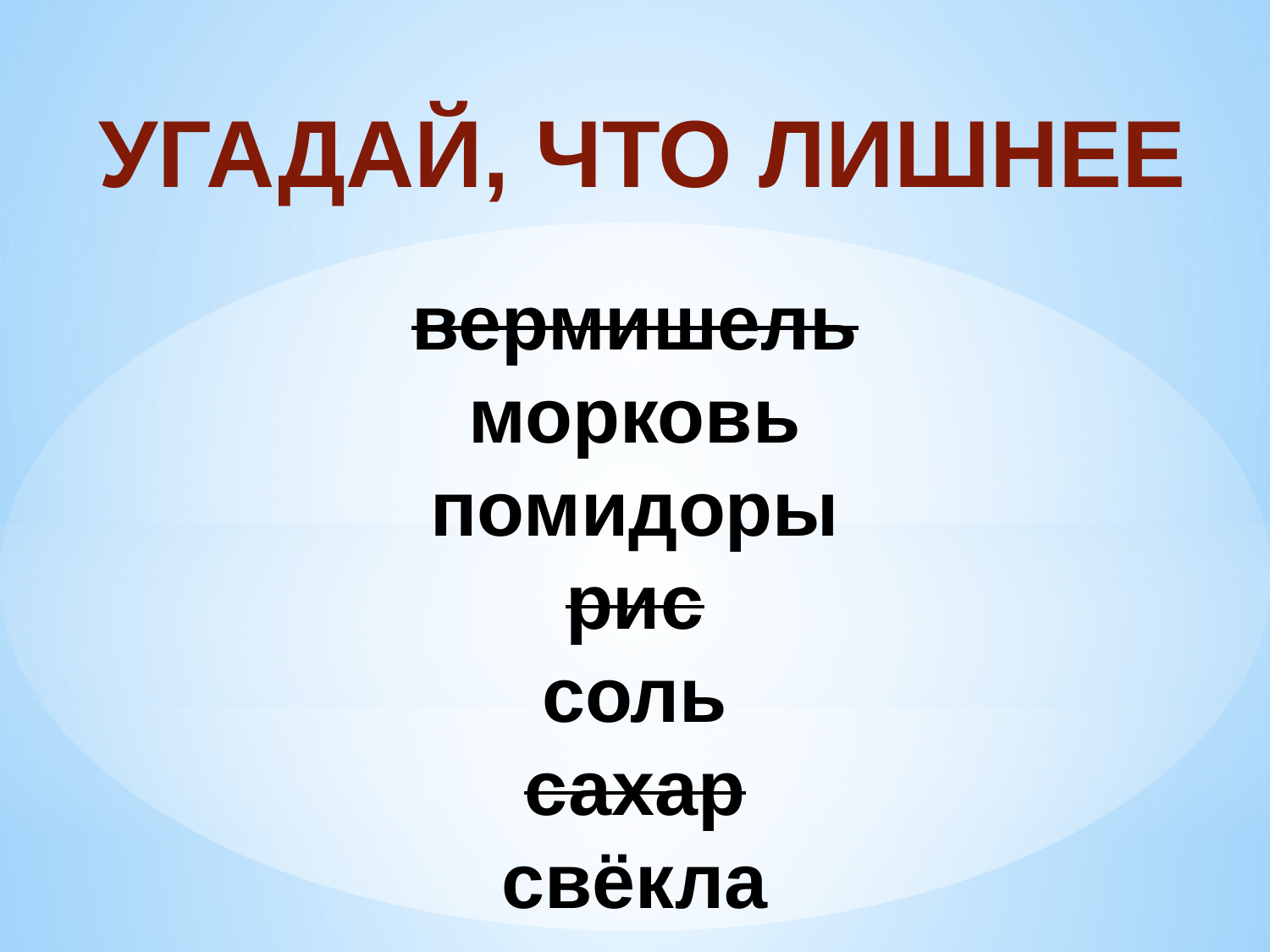

# УГАДАЙ, ЧТО ЛИШНЕЕ
вермишель
морковь
помидоры
рис
соль
сахар
свёкла